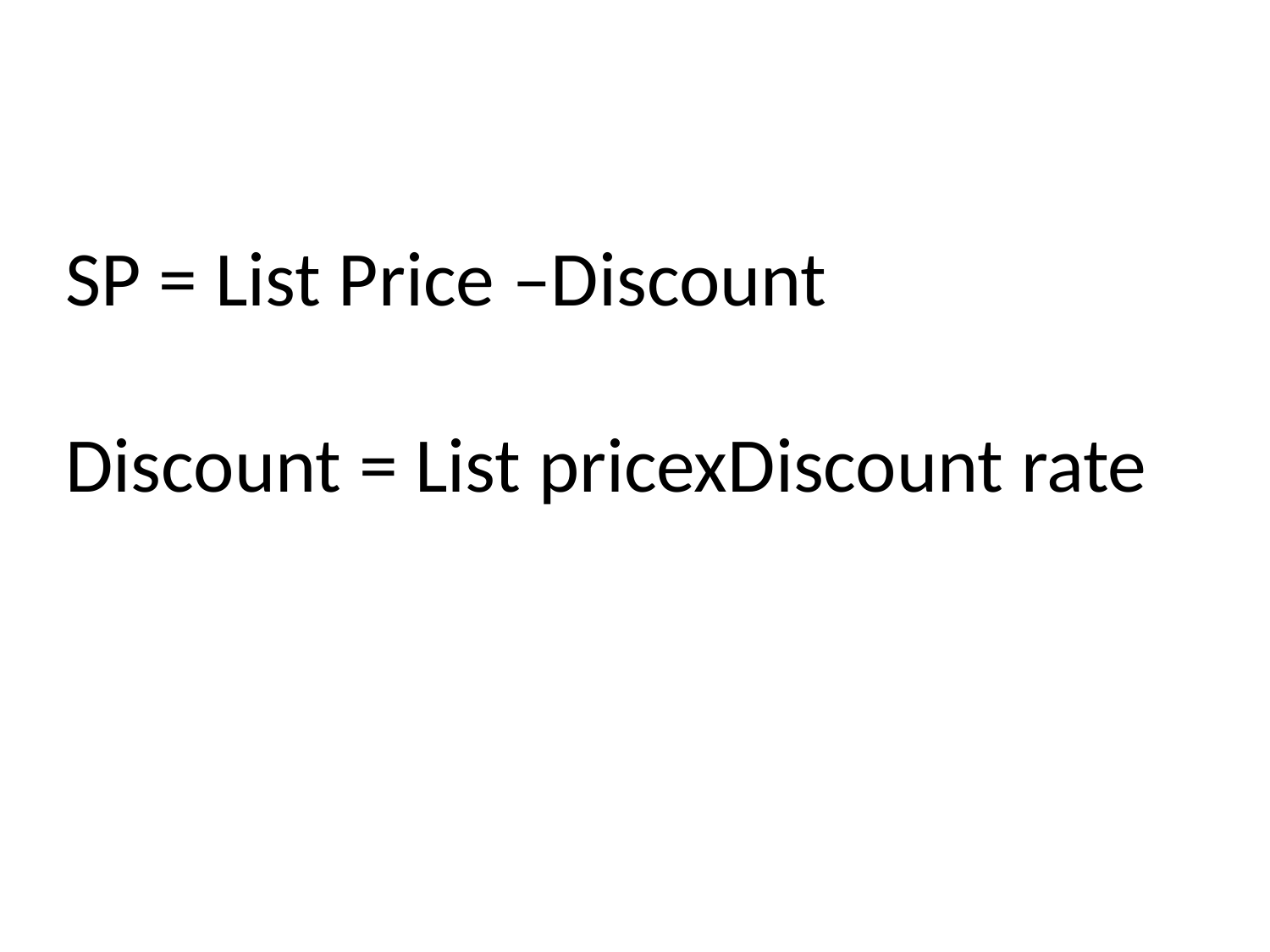

# SP = List Price –Discount Discount = List pricexDiscount rate